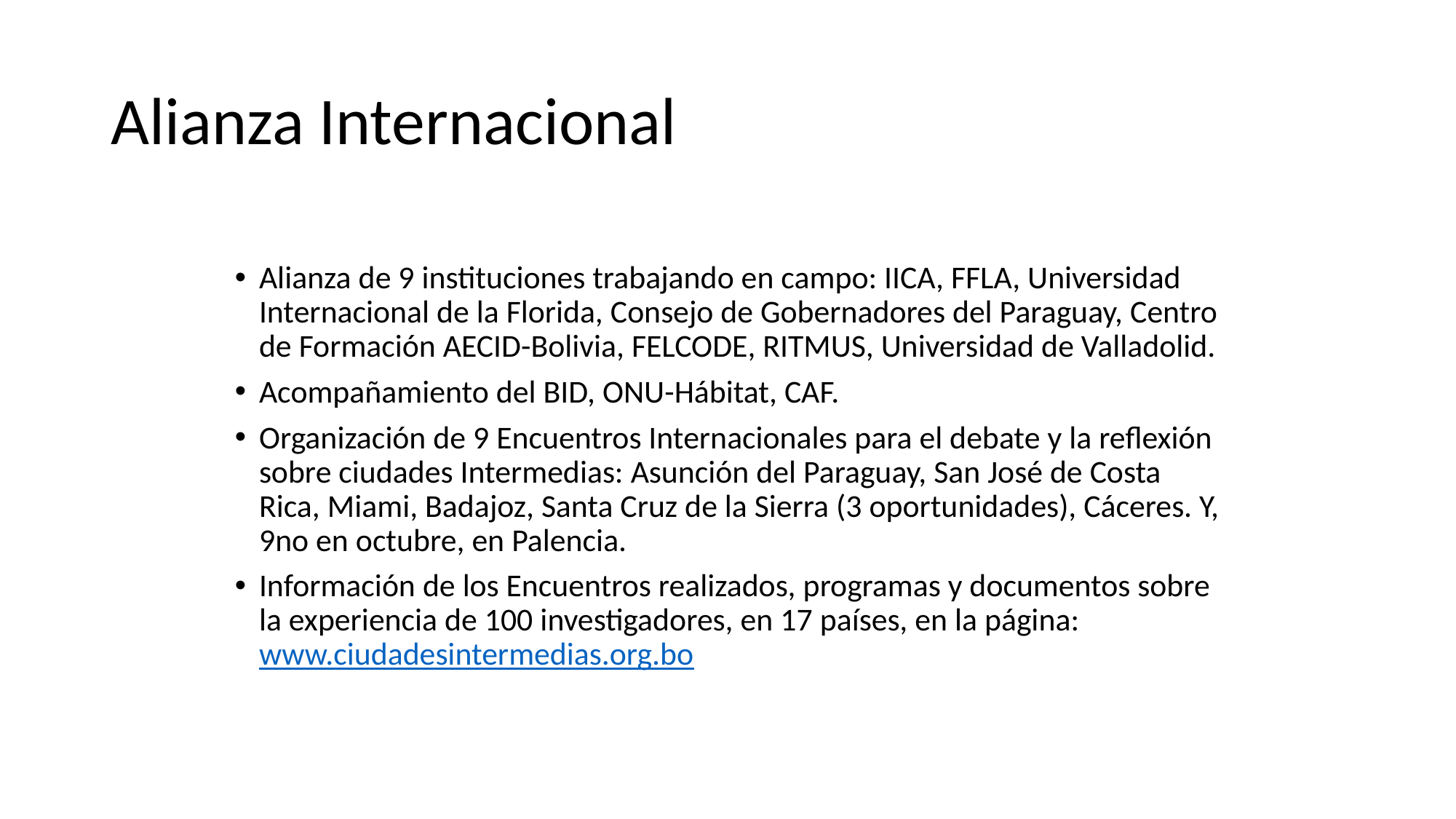

# Alianza Internacional
Alianza de 9 instituciones trabajando en campo: IICA, FFLA, Universidad Internacional de la Florida, Consejo de Gobernadores del Paraguay, Centro de Formación AECID-Bolivia, FELCODE, RITMUS, Universidad de Valladolid.
Acompañamiento del BID, ONU-Hábitat, CAF.
Organización de 9 Encuentros Internacionales para el debate y la reflexión sobre ciudades Intermedias: Asunción del Paraguay, San José de Costa Rica, Miami, Badajoz, Santa Cruz de la Sierra (3 oportunidades), Cáceres. Y, 9no en octubre, en Palencia.
Información de los Encuentros realizados, programas y documentos sobre la experiencia de 100 investigadores, en 17 países, en la página: www.ciudadesintermedias.org.bo